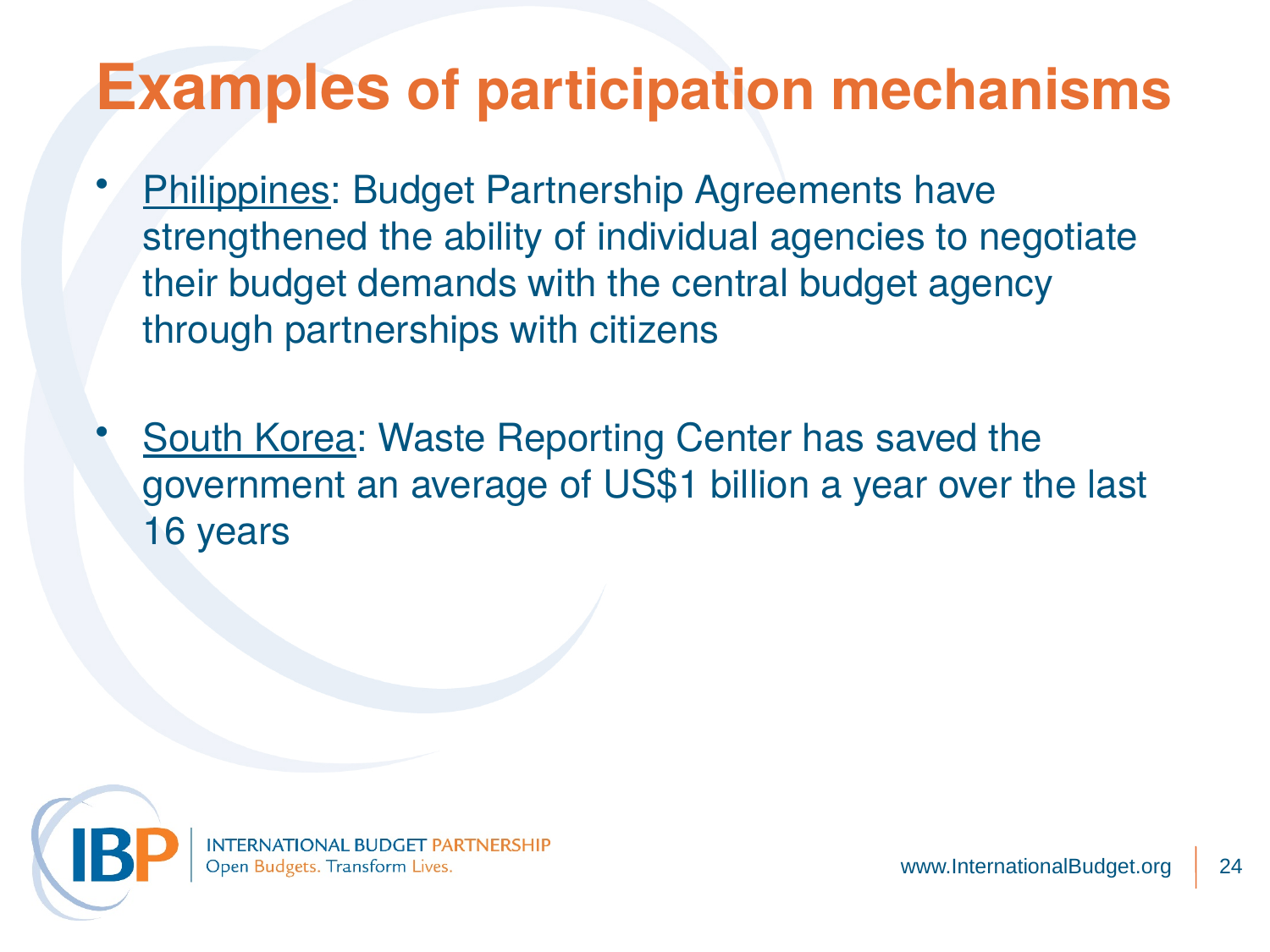

# Examples of participation mechanisms
Philippines: Budget Partnership Agreements have strengthened the ability of individual agencies to negotiate their budget demands with the central budget agency through partnerships with citizens

South Korea: Waste Reporting Center has saved the government an average of US$1 billion a year over the last 16 years
www.InternationalBudget.org
24